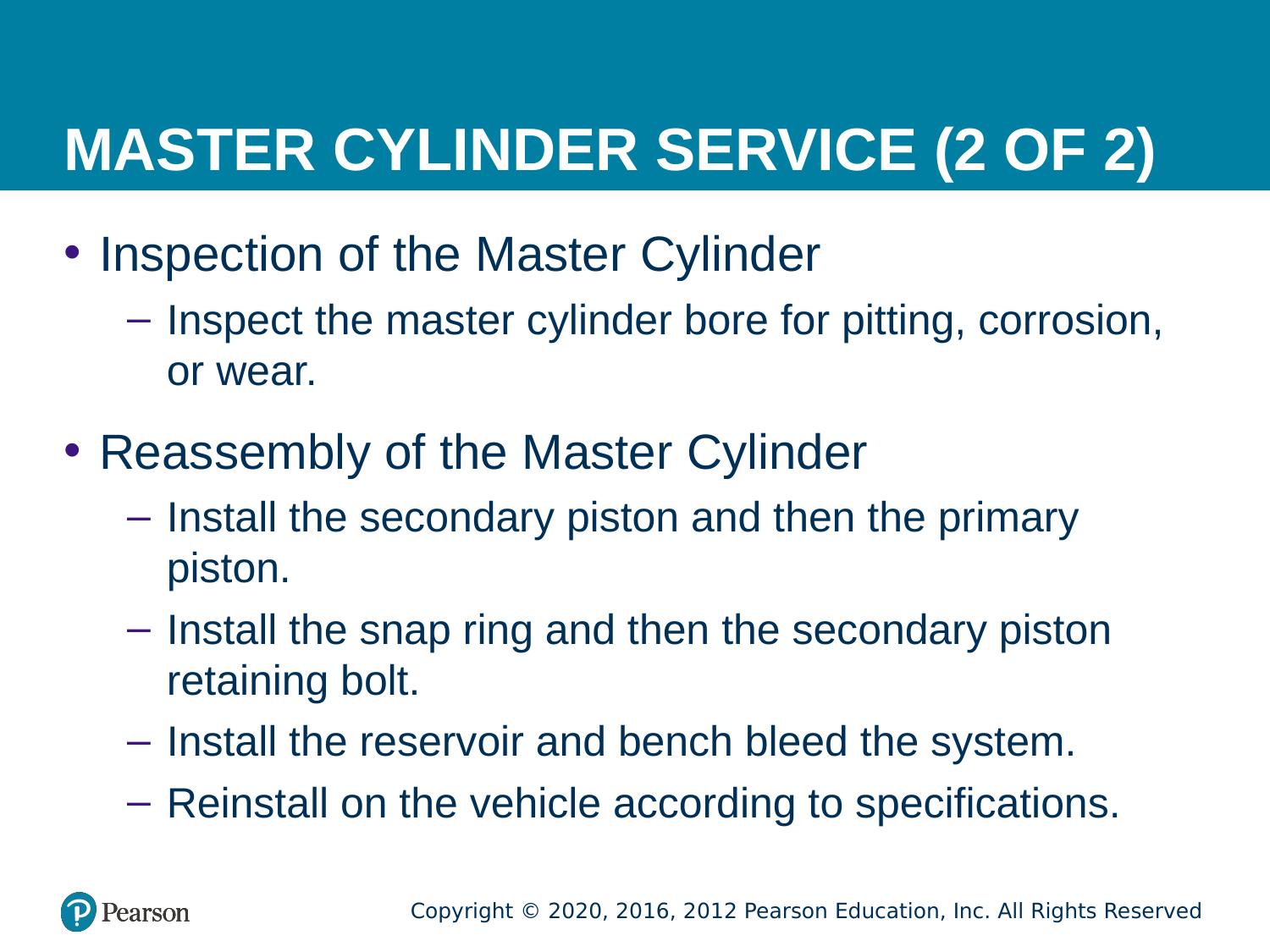

# MASTER CYLINDER SERVICE (2 OF 2)
Inspection of the Master Cylinder
Inspect the master cylinder bore for pitting, corrosion, or wear.
Reassembly of the Master Cylinder
Install the secondary piston and then the primary piston.
Install the snap ring and then the secondary piston retaining bolt.
Install the reservoir and bench bleed the system.
Reinstall on the vehicle according to specifications.